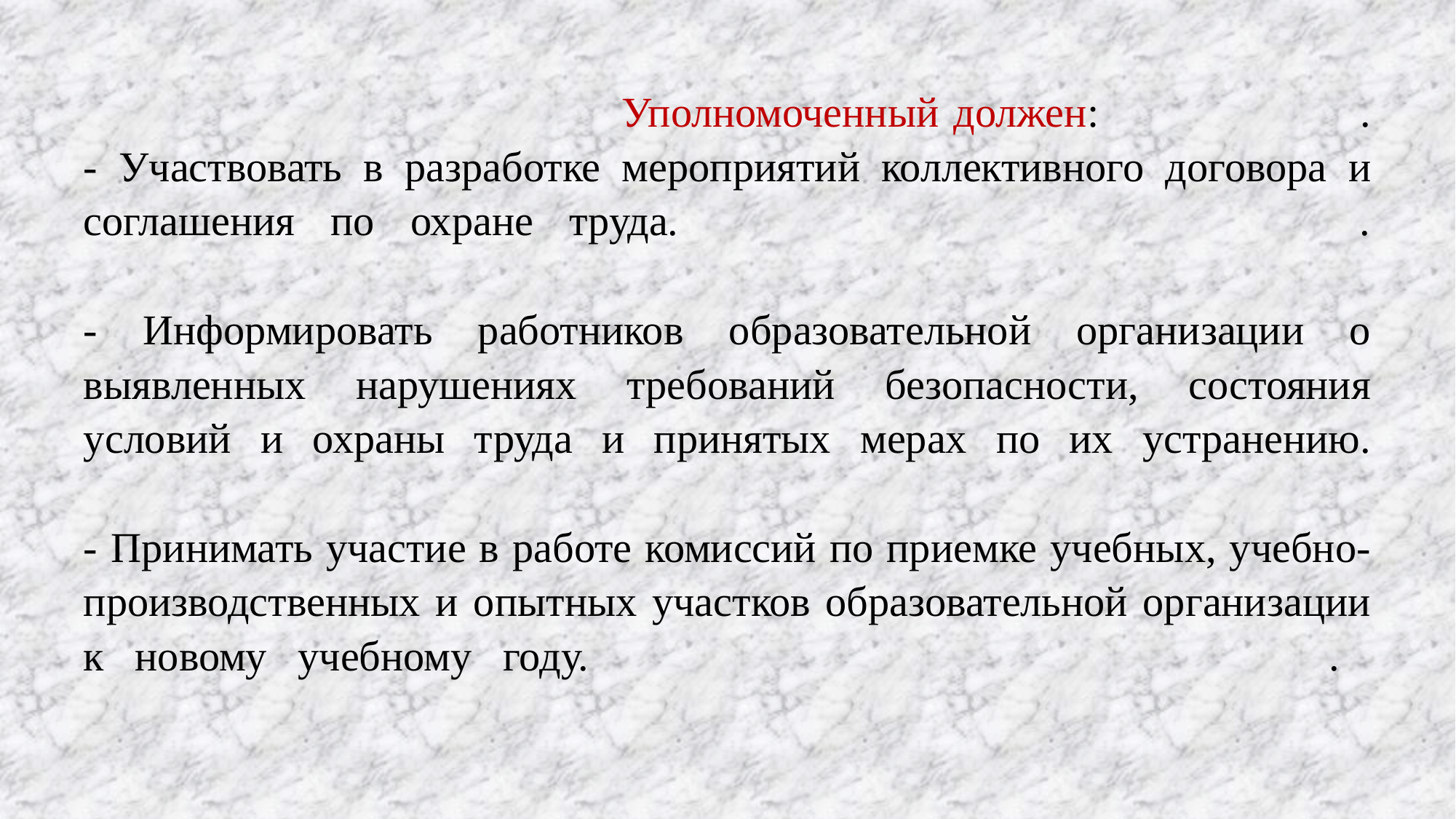

# Уполномоченный должен:                  . - Участвовать в разработке мероприятий коллективного договора и соглашения по охране труда.                   . - Информировать работников образовательной организации о выявленных нарушениях требований безопасности, состояния условий и охраны труда и принятых мерах по их устранению. - Принимать участие в работе комиссий по приемке учебных, учебно-производственных и опытных участков образовательной организации к новому учебному году.                        .